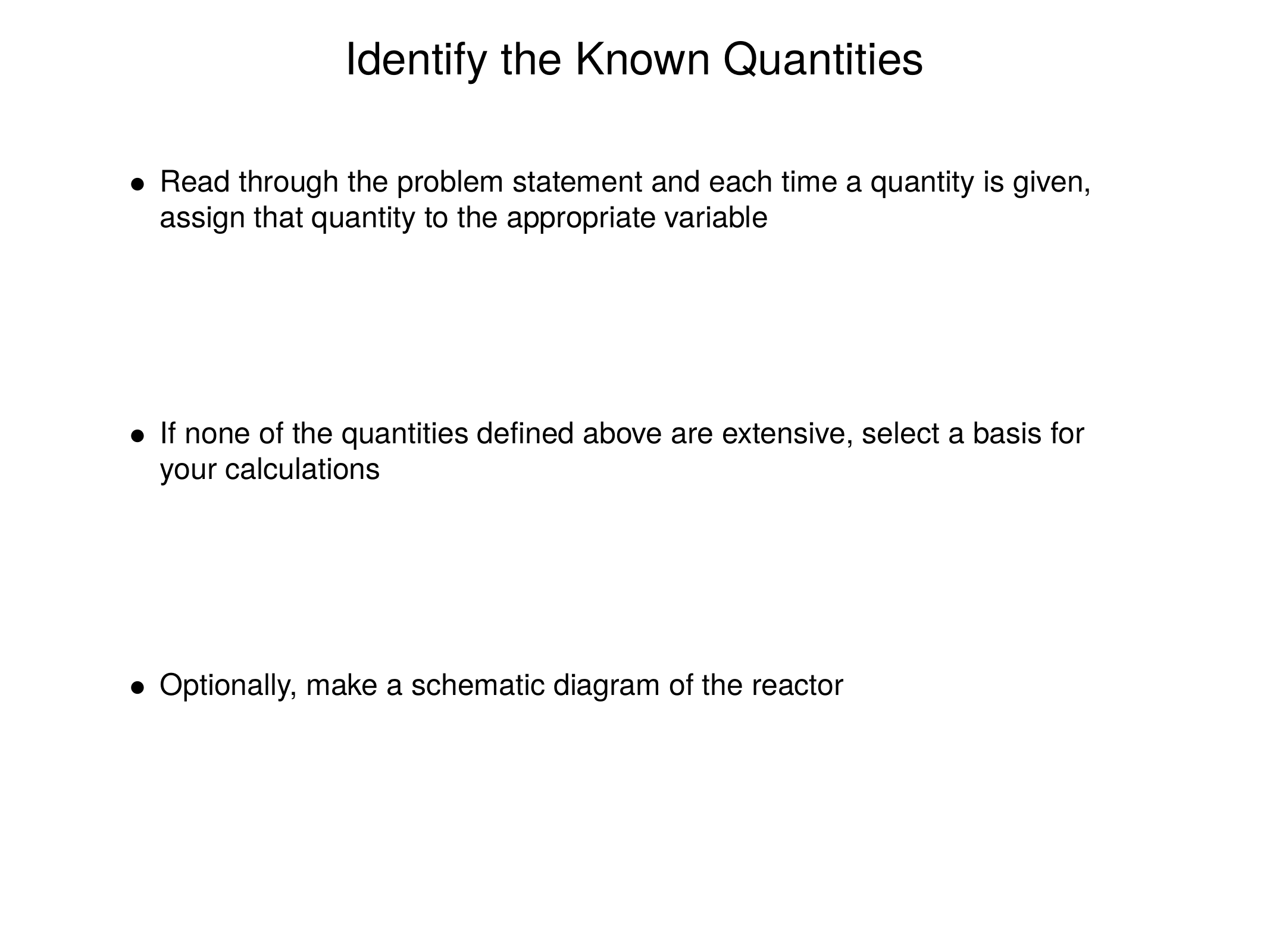

# Identify the Known Quantities
Read through the problem statement and each time a quantity is given, assign that quantity to the appropriate variable

If none of the quantities defined above are extensive, select a basis for your calculations

Optionally, make a schematic diagram of the reactor